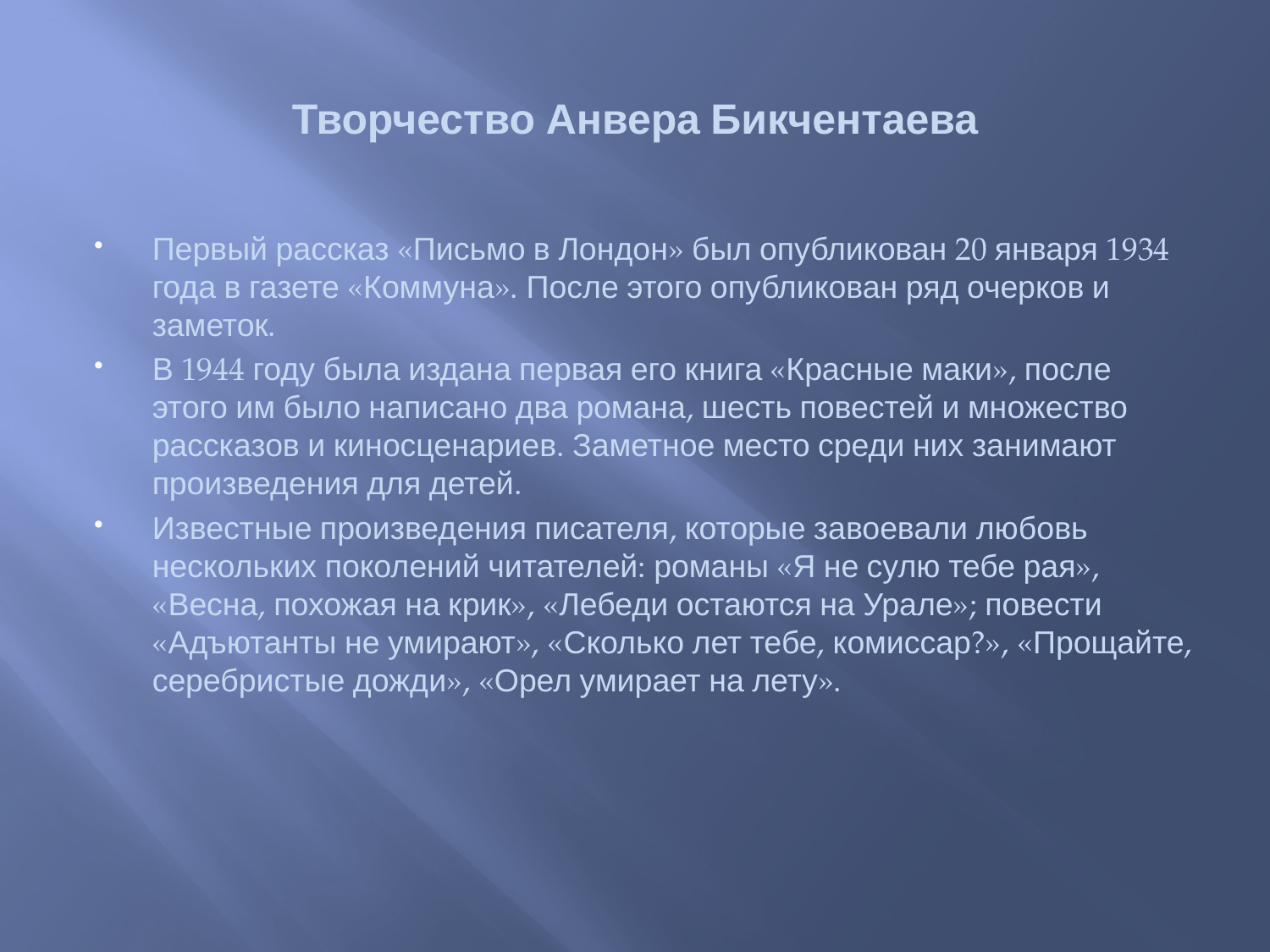

# Творчество Анвера Бикчентаева
Первый рассказ «Письмо в Лондон» был опубликован 20 января 1934 года в газете «Коммуна». После этого опубликован ряд очерков и заметок.
В 1944 году была издана первая его книга «Красные маки», после этого им было написано два романа, шесть повестей и множество рассказов и киносценариев. Заметное место среди них занимают произведения для детей.
Известные произведения писателя, которые завоевали любовь нескольких поколений читателей: романы «Я не сулю тебе рая», «Весна, похожая на крик», «Лебеди остаются на Урале»; повести «Адъютанты не умирают», «Сколько лет тебе, комиссар?», «Прощайте, серебристые дожди», «Орел умирает на лету».